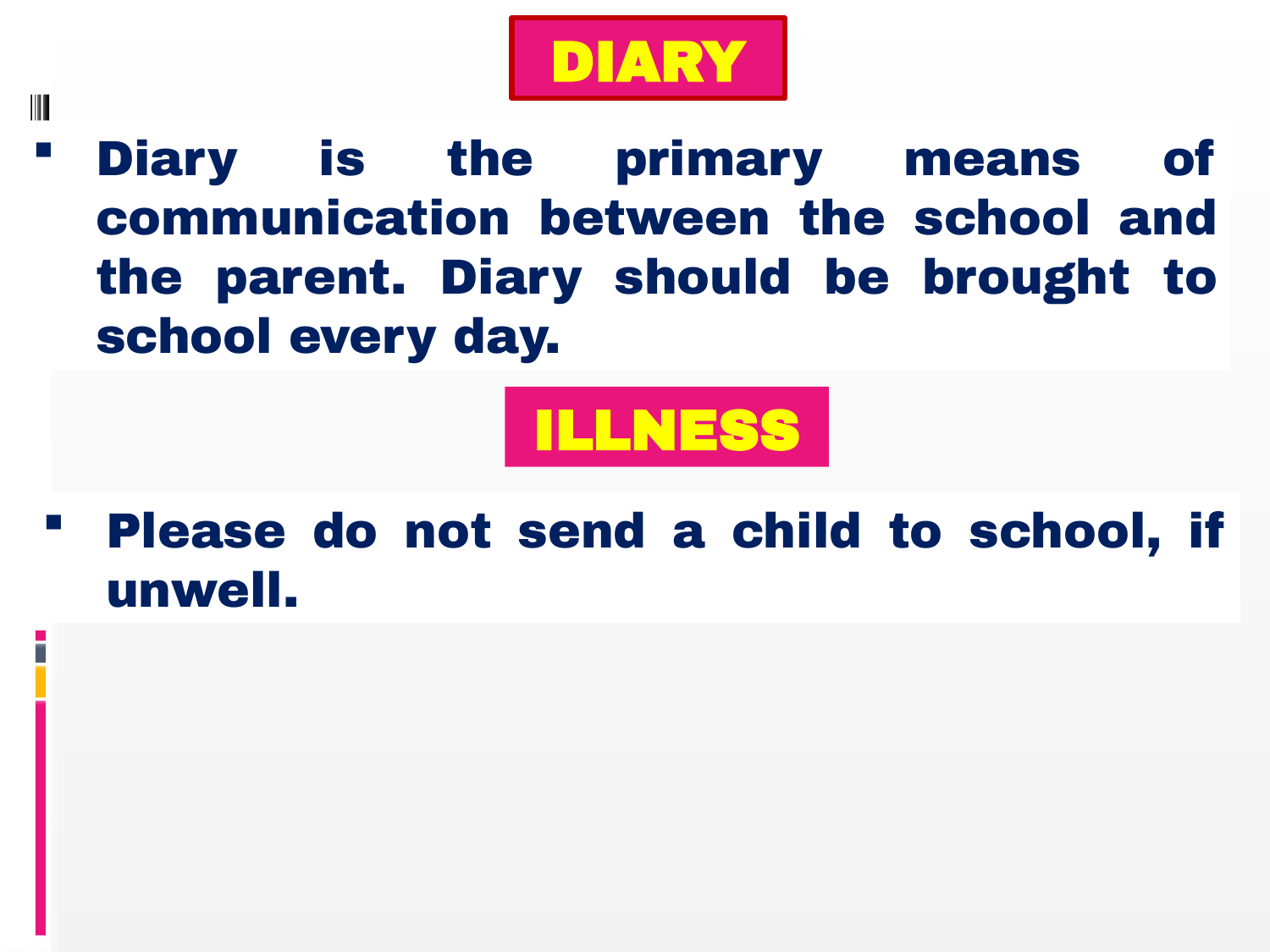

DIARY
Diary is the primary means of communication between the school and the parent. Diary should be brought to school every day.
ILLNESS
Please do not send a child to school, if unwell.